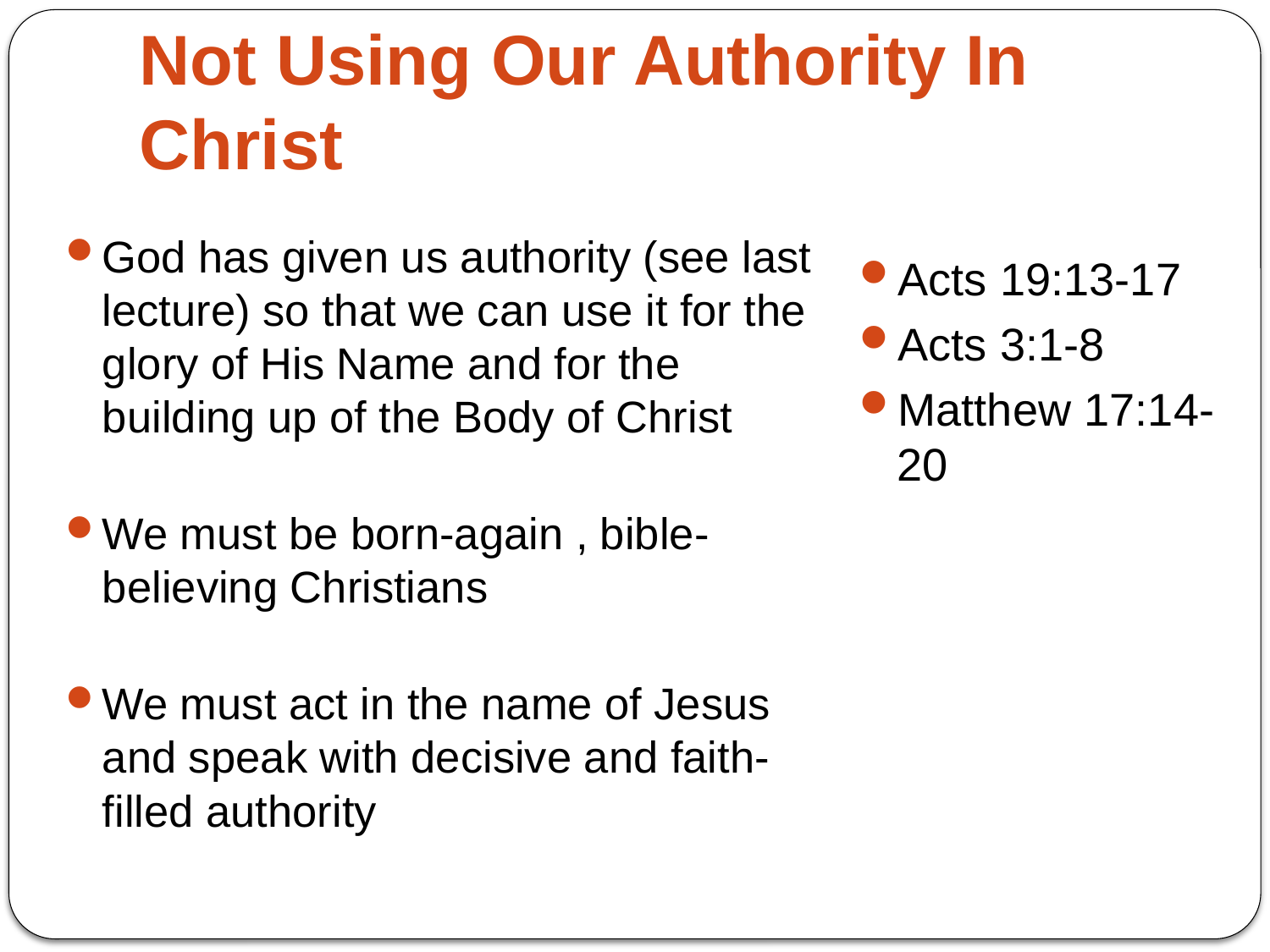

# Not Using Our Authority In Christ
God has given us authority (see last lecture) so that we can use it for the glory of His Name and for the building up of the Body of Christ
We must be born-again , bible-believing Christians
We must act in the name of Jesus and speak with decisive and faith-filled authority
Acts 19:13-17
Acts 3:1-8
Matthew 17:14-20